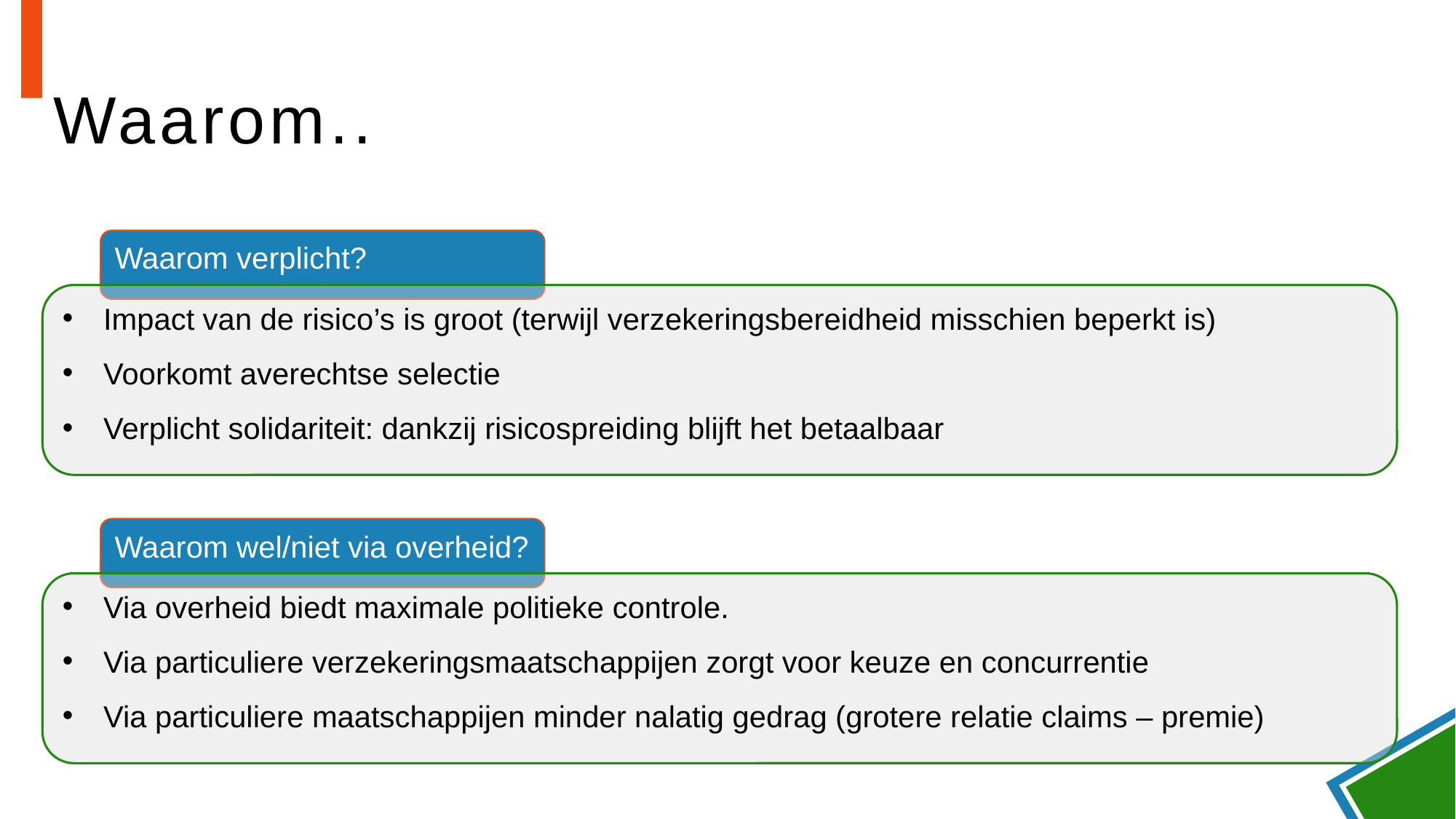

# Waarom..
Waarom verplicht?
Impact van de risico’s is groot (terwijl verzekeringsbereidheid misschien beperkt is)
Voorkomt averechtse selectie
Verplicht solidariteit: dankzij risicospreiding blijft het betaalbaar
Waarom wel/niet via overheid?
Via overheid biedt maximale politieke controle.
Via particuliere verzekeringsmaatschappijen zorgt voor keuze en concurrentie
Via particuliere maatschappijen minder nalatig gedrag (grotere relatie claims – premie)